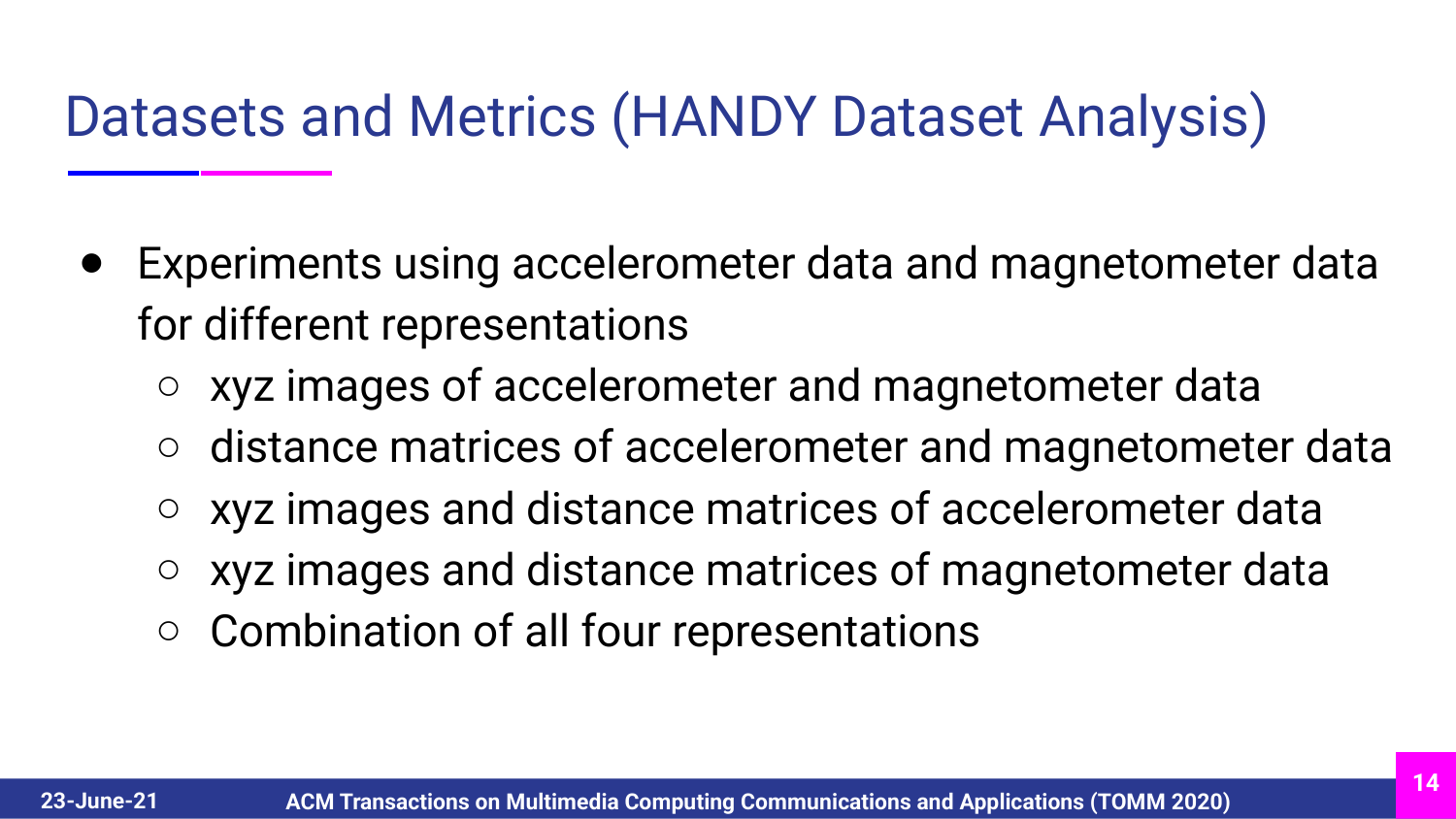

# Datasets and Metrics (HANDY Dataset Analysis)
Experiments using accelerometer data and magnetometer data for different representations
xyz images of accelerometer and magnetometer data
distance matrices of accelerometer and magnetometer data
xyz images and distance matrices of accelerometer data
xyz images and distance matrices of magnetometer data
Combination of all four representations
14